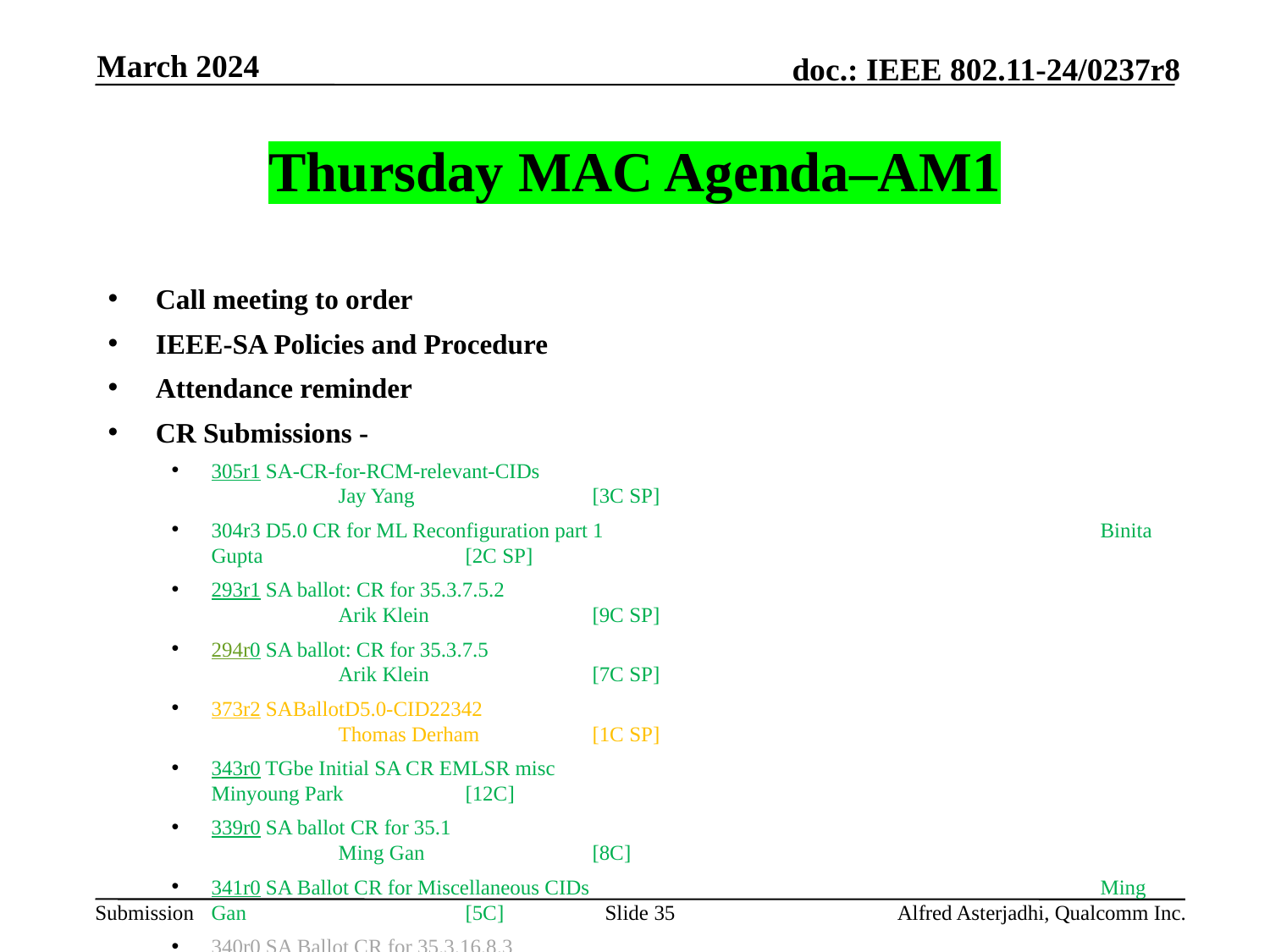

March 2024
# Thursday MAC Agenda–AM1
Call meeting to order
IEEE-SA Policies and Procedure
Attendance reminder
CR Submissions -
305r1 SA-CR-for-RCM-relevant-CIDs						Jay Yang		[3C SP]
304r3 D5.0 CR for ML Reconfiguration part 1 				Binita Gupta		[2C SP]
293r1 SA ballot: CR for 35.3.7.5.2						Arik Klein		[9C SP]
294r0 SA ballot: CR for 35.3.7.5						Arik Klein 		[7C SP]
373r2 SABallotD5.0-CID22342						Thomas Derham	[1C SP]
343r0 TGbe Initial SA CR EMLSR misc					Minyoung Park 	[12C]
339r0 SA ballot CR for 35.1							Ming Gan		[8C]
341r0 SA Ballot CR for Miscellaneous CIDs					Ming Gan		[5C]
340r0 SA Ballot CR for 35.3.16.8.3						Ming Gan		[4C]
365r0 Prop. Res. to 11be init. SA ballot CIDs on EMLSR link number	Qi Wang		[4C]
AoB:
Adjourn
Slide 35
Alfred Asterjadhi, Qualcomm Inc.